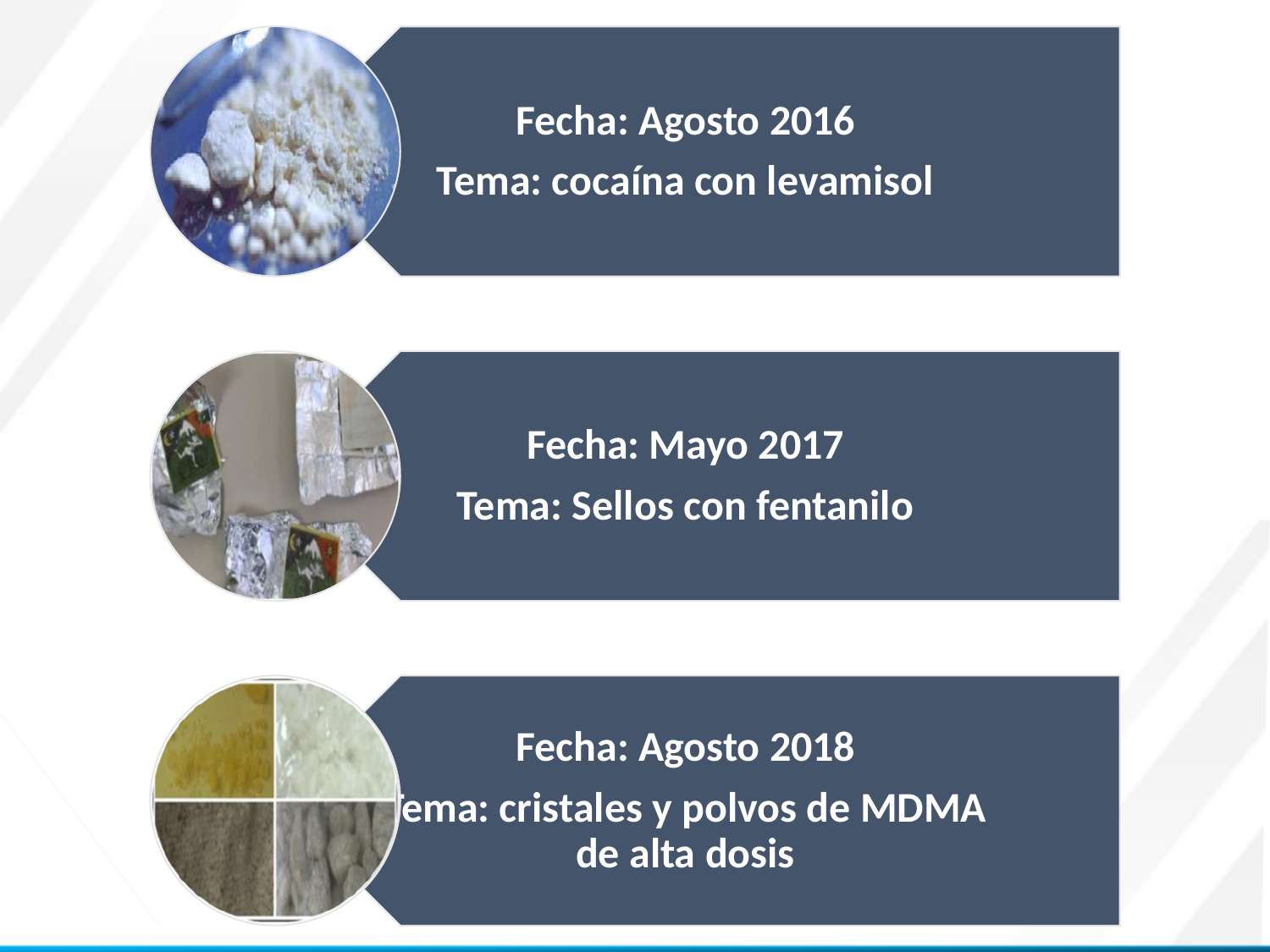

Fecha: Agosto 2016
Tema: cocaína con levamisol
Fecha: Mayo 2017
Tema: Sellos con fentanilo
Fecha: Agosto 2018
Tema: cristales y polvos de MDMA de alta dosis
#